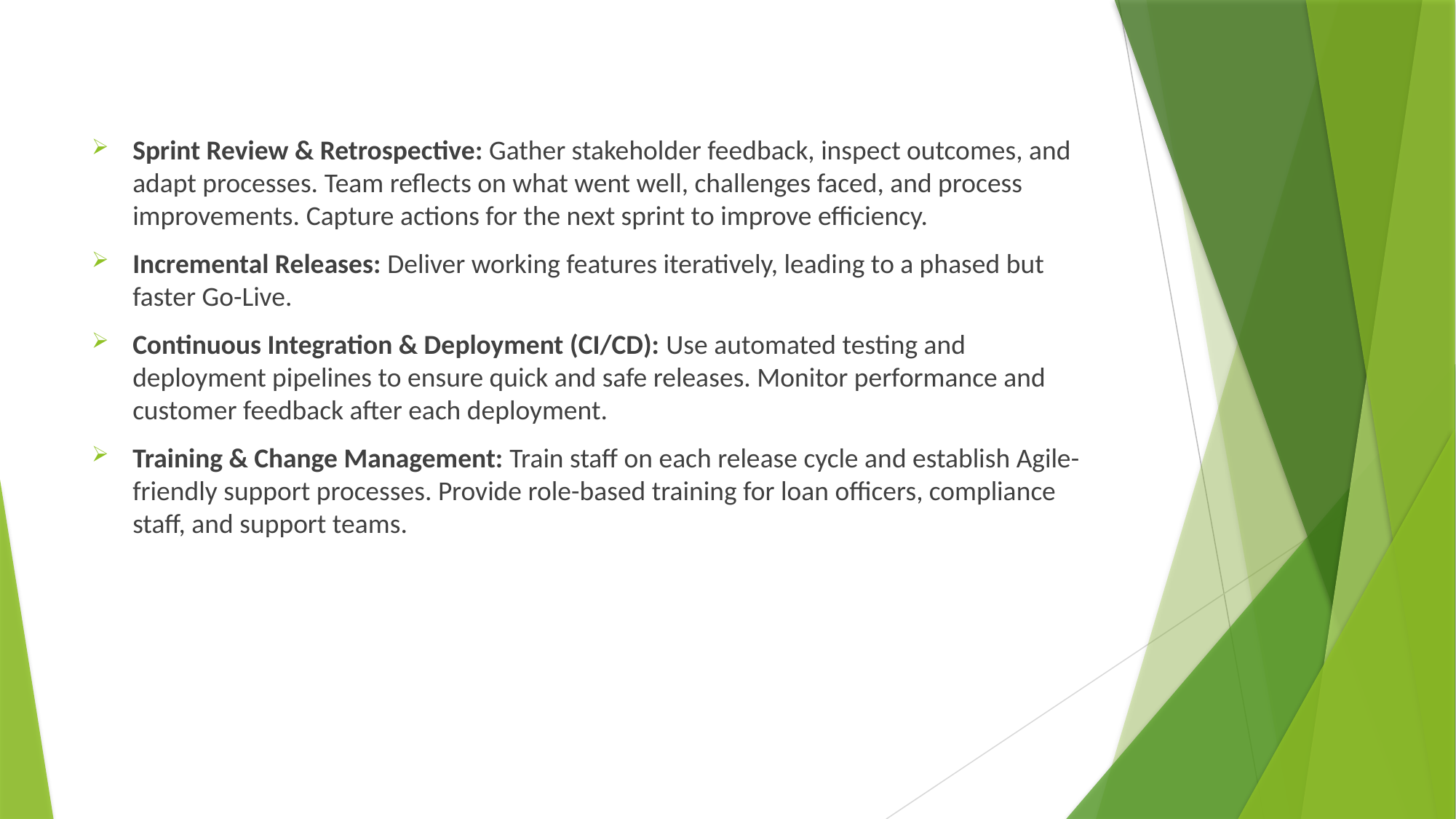

Sprint Review & Retrospective: Gather stakeholder feedback, inspect outcomes, and adapt processes. Team reflects on what went well, challenges faced, and process improvements. Capture actions for the next sprint to improve efficiency.
Incremental Releases: Deliver working features iteratively, leading to a phased but faster Go-Live.
Continuous Integration & Deployment (CI/CD): Use automated testing and deployment pipelines to ensure quick and safe releases. Monitor performance and customer feedback after each deployment.
Training & Change Management: Train staff on each release cycle and establish Agile-friendly support processes. Provide role-based training for loan officers, compliance staff, and support teams.